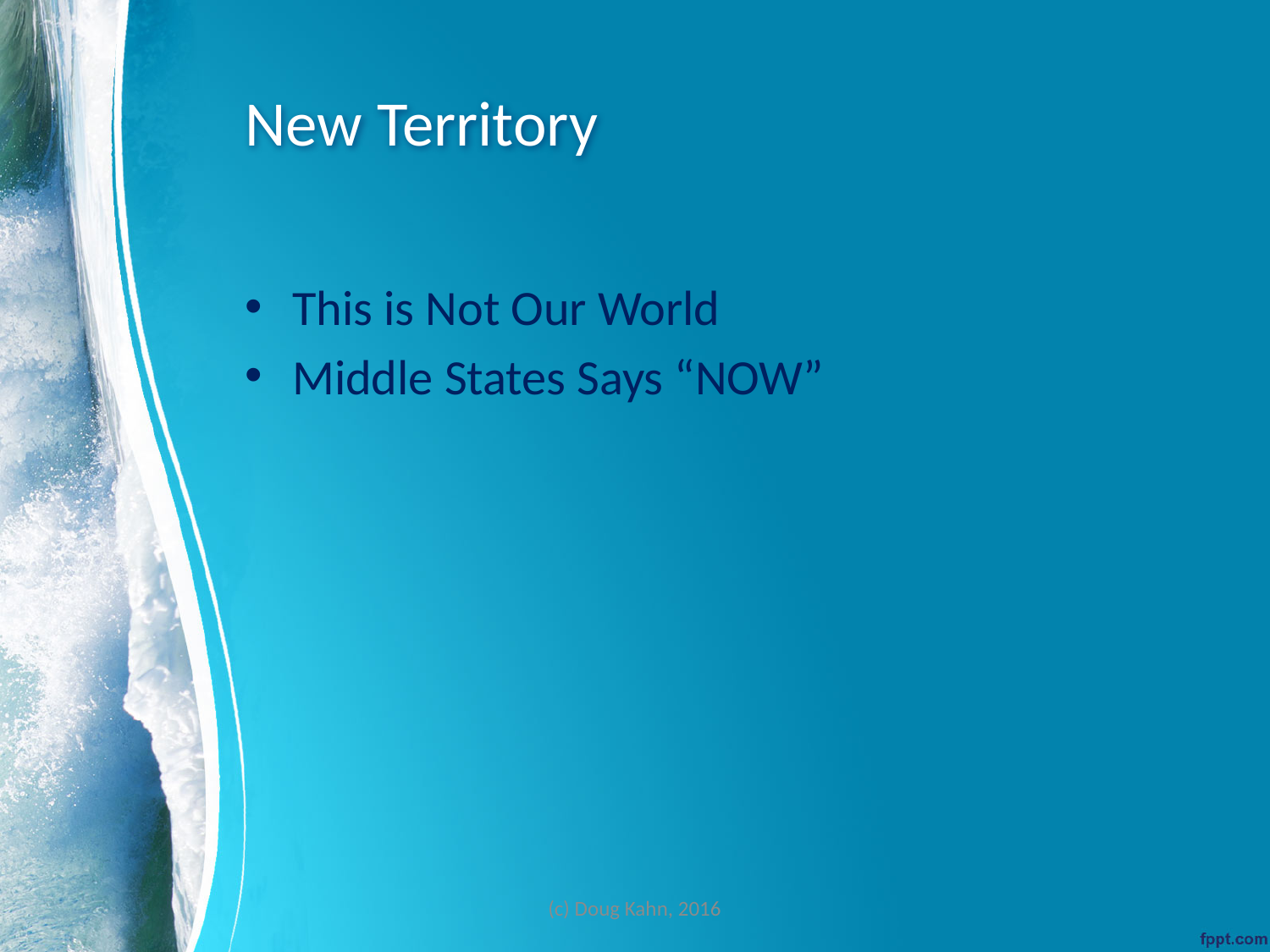

# New Territory

This is Not Our World
Middle States Says “NOW”

(c) Doug Kahn, 2016